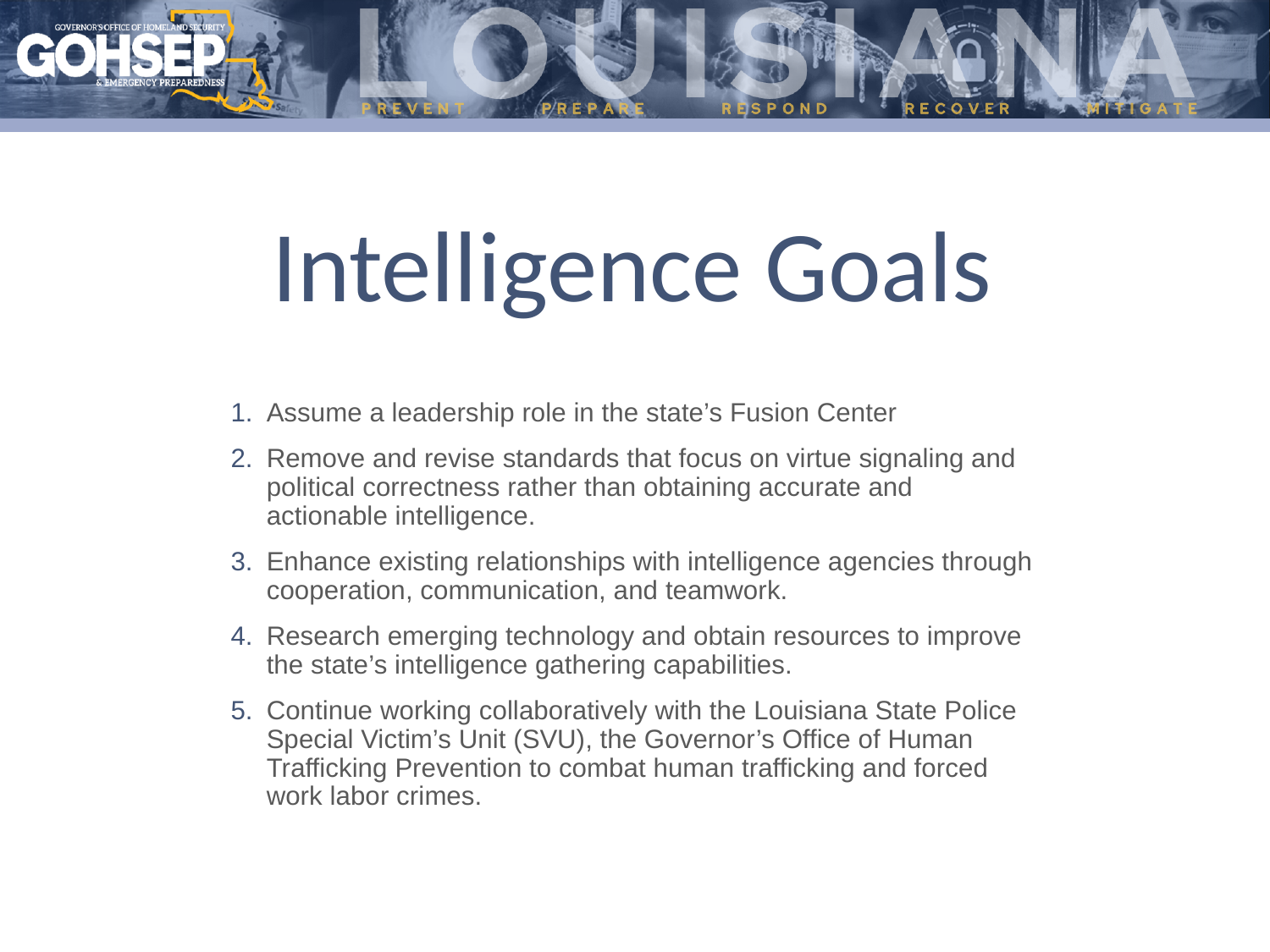

# Intelligence Goals

Assume a leadership role in the state’s Fusion Center
Remove and revise standards that focus on virtue signaling and political correctness rather than obtaining accurate and actionable intelligence.
Enhance existing relationships with intelligence agencies through cooperation, communication, and teamwork.
Research emerging technology and obtain resources to improve the state’s intelligence gathering capabilities.
Continue working collaboratively with the Louisiana State Police Special Victim’s Unit (SVU), the Governor’s Office of Human Trafficking Prevention to combat human trafficking and forced work labor crimes.